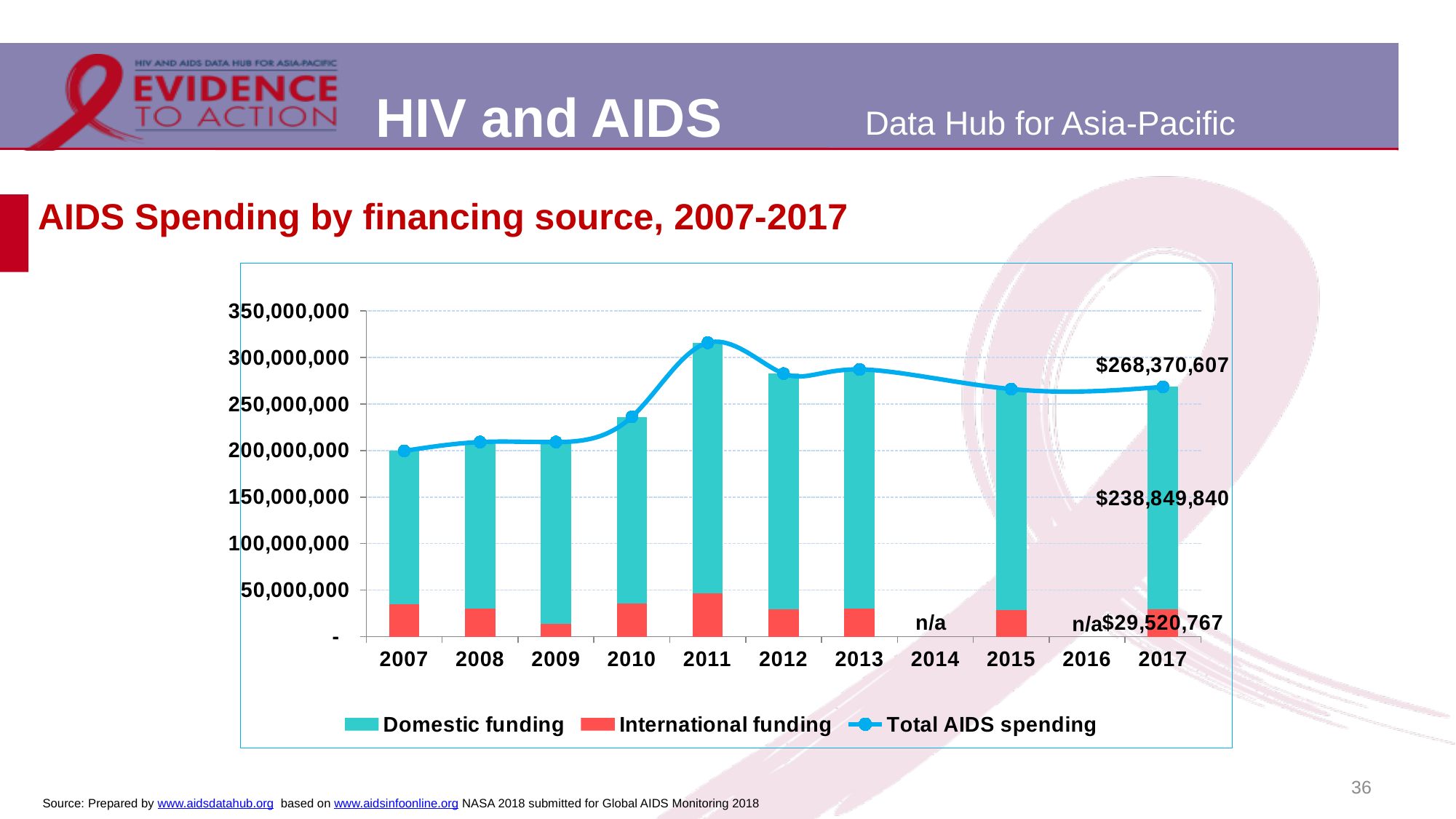

# AIDS Spending by financing source, 2007-2017

### Chart

| Category | International funding | Domestic funding | Total AIDS spending |
|---|---|---|---|
| 2007 | 34544021.21 | 165100509.4 | 199644528.0 |
| 2008 | 30508990.9 | 178614123.0 | 209123120.0 |
| 2009 | 13986791.21 | 195119742.7 | 209106528.0 |
| 2010 | 35926668.1 | 200251008.6 | 236177680.0 |
| 2011 | 46643420.64 | 269161585.6 | 315804992.0 |
| 2012 | 28969017.31 | 253666819.2 | 282635840.0 |
| 2013 | 30516720.67 | 256685665.9 | 287202400.0 |
| 2014 | None | None | None |
| 2015 | 28241654.129032258 | 237820555.16129032 | 266062209.29032257 |
| 2016 | None | None | None |
| 2017 | 29520766.77316294 | 238849840.25559106 | 268370607.028754 |
36
Source: Prepared by www.aidsdatahub.org  based on www.aidsinfoonline.org NASA 2018 submitted for Global AIDS Monitoring 2018